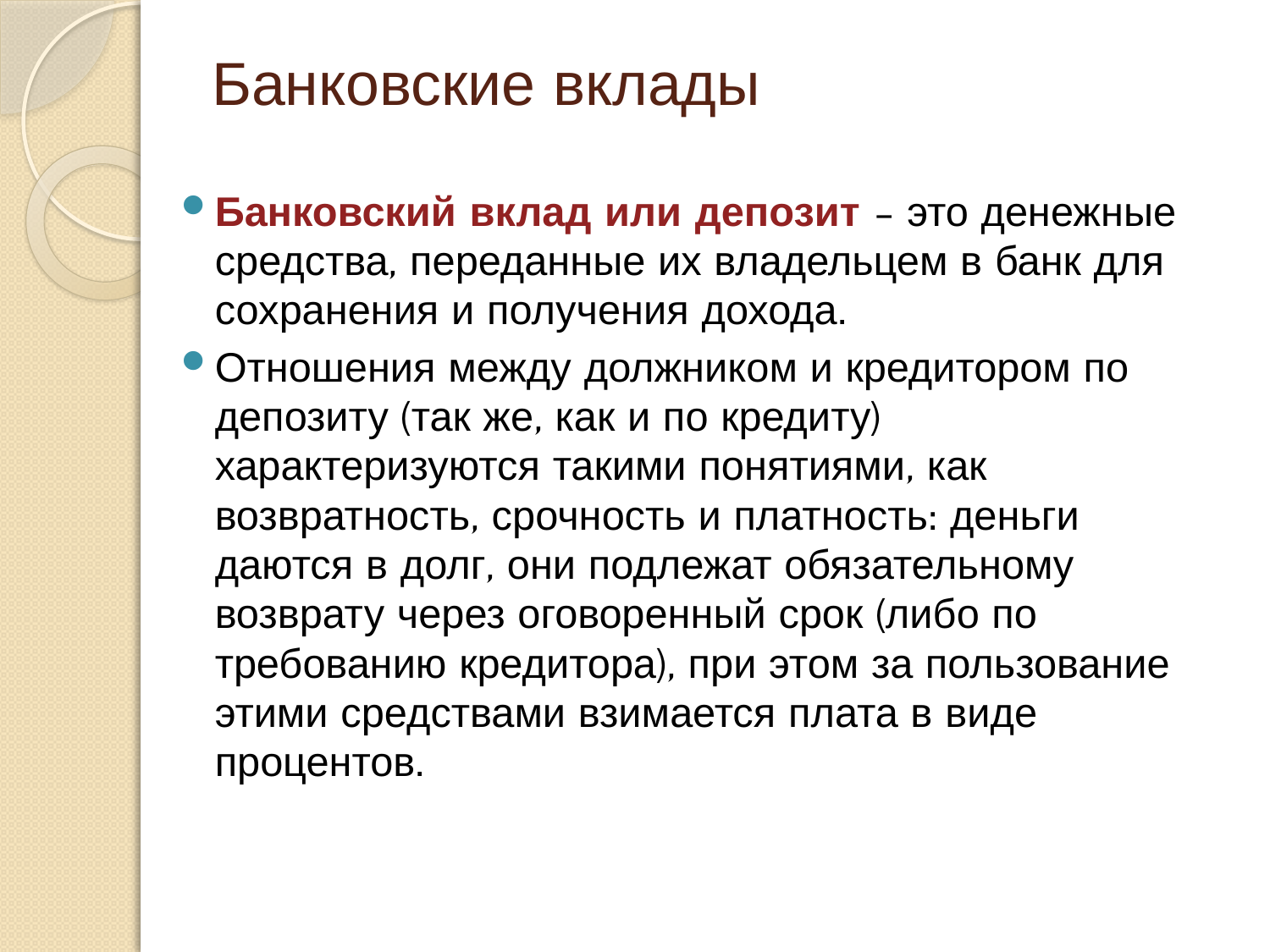

# Банковские вклады
Банковский вклад или депозит – это денежные средства, переданные их владельцем в банк для сохранения и получения дохода.
Отношения между должником и кредитором по депозиту (так же, как и по кредиту) характеризуются такими понятиями, как возвратность, срочность и платность: деньги даются в долг, они подлежат обязательному возврату через оговоренный срок (либо по требованию кредитора), при этом за пользование этими средствами взимается плата в виде процентов.